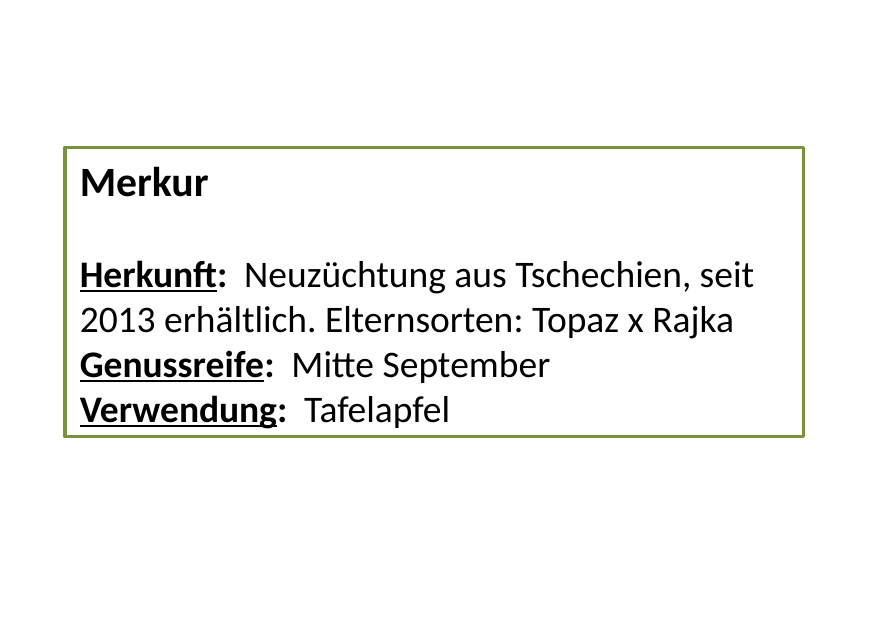

Merkur

Herkunft:  Neuzüchtung aus Tschechien, seit 2013 erhältlich. Elternsorten: Topaz x Rajka
Genussreife:  Mitte September
Verwendung:  Tafelapfel